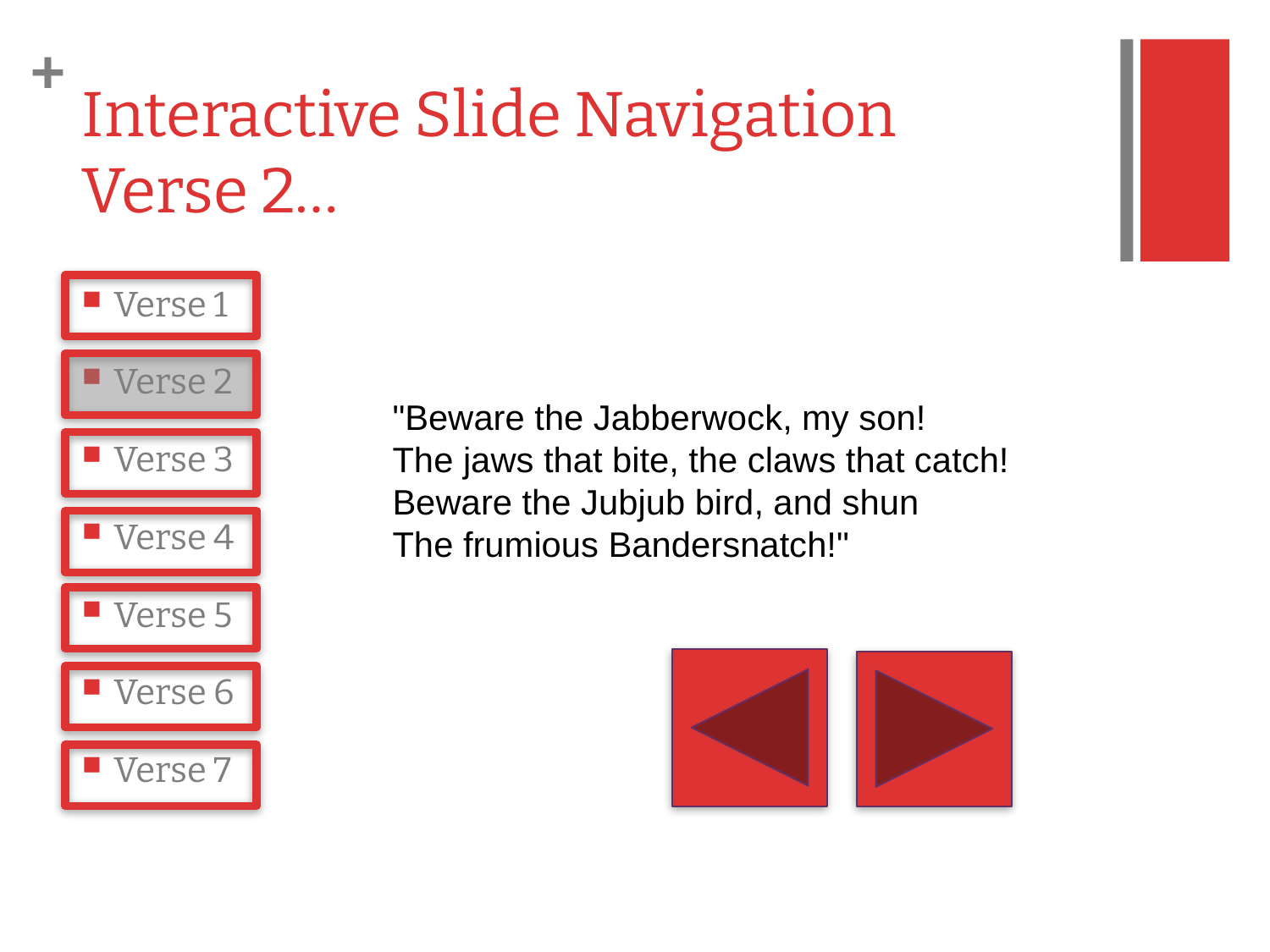

# Interactive Slide Navigation Verse 2…

Verse 1
Verse 2
Verse 3
Verse 4
Verse 5
Verse 6
Verse 7

"Beware the Jabberwock, my son!
The jaws that bite, the claws that catch!
Beware the Jubjub bird, and shun
The frumious Bandersnatch!"